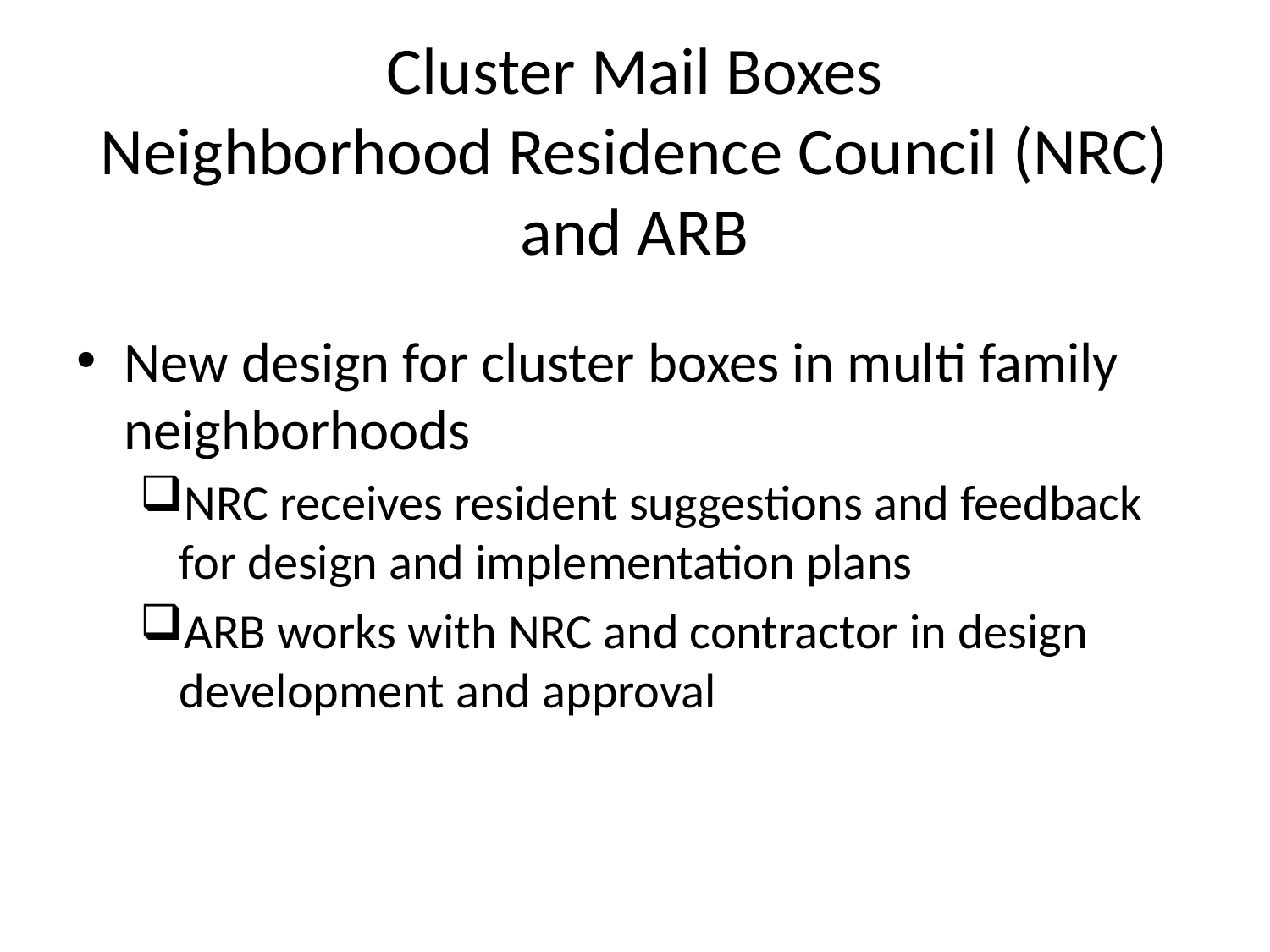

# Cluster Mail Boxes Neighborhood Residence Council (NRC) and ARB
New design for cluster boxes in multi family neighborhoods
NRC receives resident suggestions and feedback for design and implementation plans
ARB works with NRC and contractor in design development and approval